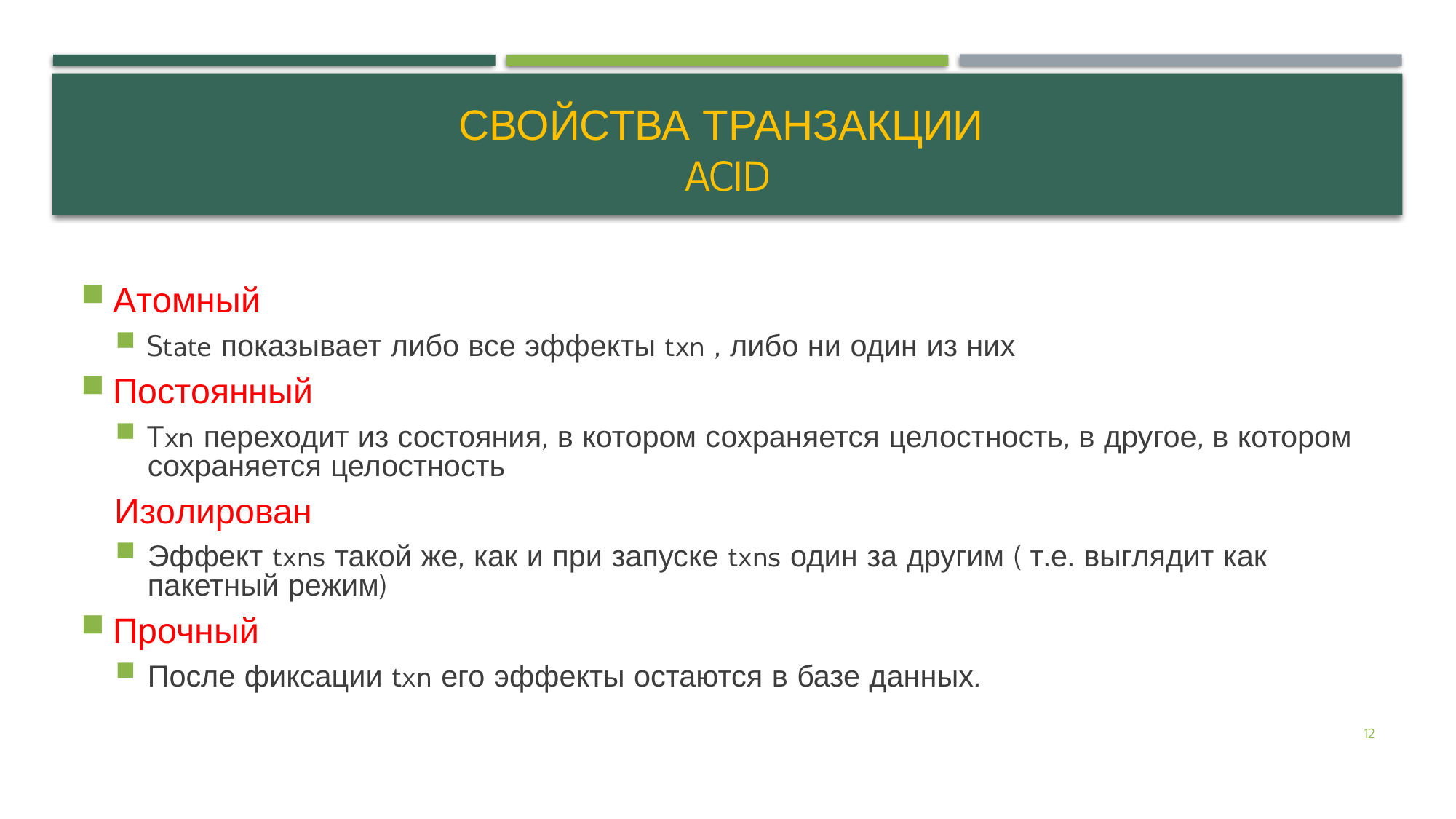

# Свойства транзакции ACID
Атомный
State показывает либо все эффекты txn , либо ни один из них
Постоянный
Txn переходит из состояния, в котором сохраняется целостность, в другое, в котором сохраняется целостность
Изолирован
Эффект txns такой же, как и при запуске txns один за другим ( т.е. выглядит как пакетный режим)
Прочный
После фиксации txn его эффекты остаются в базе данных.
12